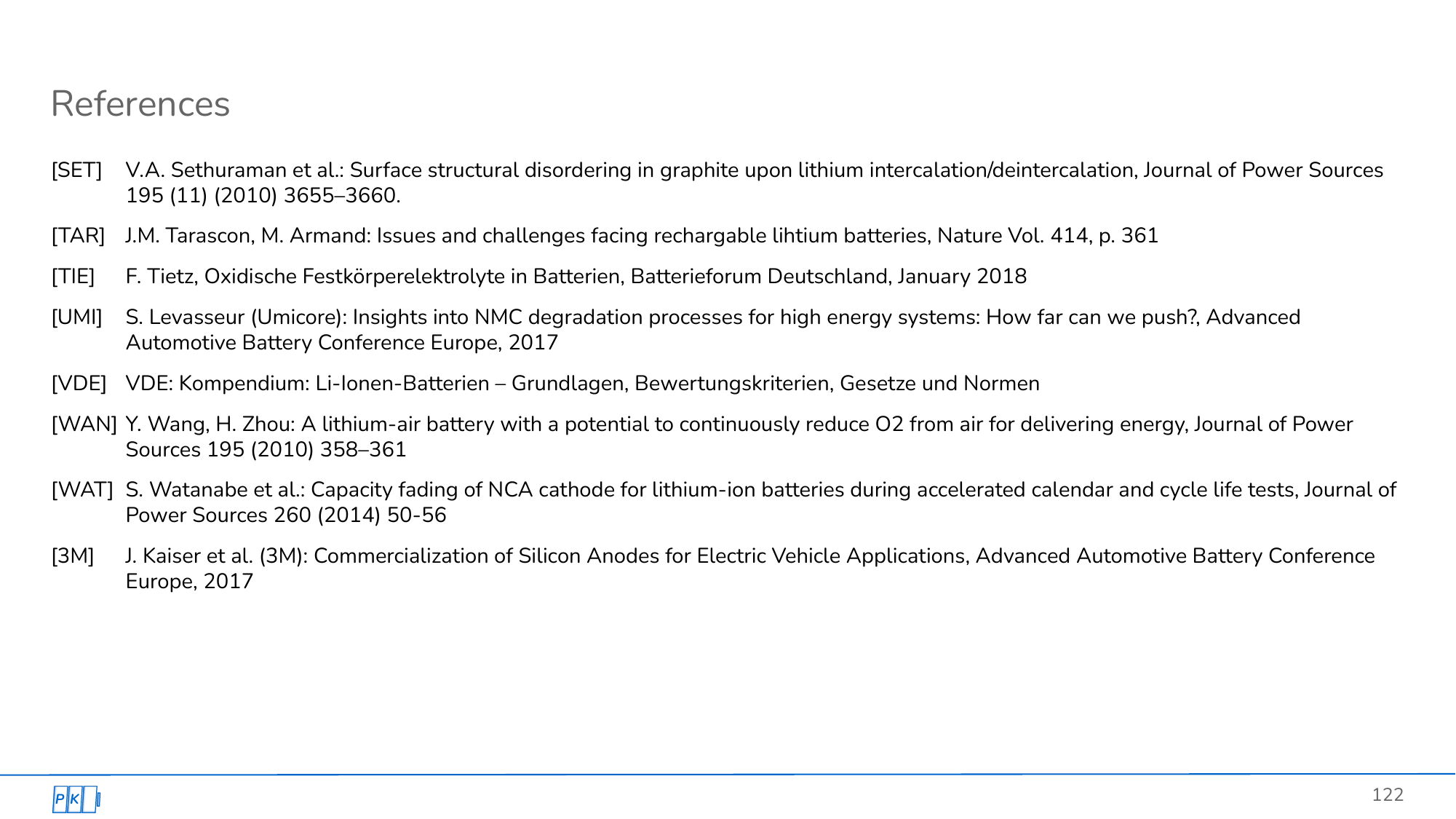

# References
[SET]	V.A. Sethuraman et al.: Surface structural disordering in graphite upon lithium intercalation/deintercalation, Journal of Power Sources 195 (11) (2010) 3655–3660.
[TAR]	J.M. Tarascon, M. Armand: Issues and challenges facing rechargable lihtium batteries, Nature Vol. 414, p. 361
[TIE]	F. Tietz, Oxidische Festkörperelektrolyte in Batterien, Batterieforum Deutschland, January 2018
[UMI]	S. Levasseur (Umicore): Insights into NMC degradation processes for high energy systems: How far can we push?, Advanced Automotive Battery Conference Europe, 2017
[VDE]	VDE: Kompendium: Li-Ionen-Batterien – Grundlagen, Bewertungskriterien, Gesetze und Normen
[WAN]	Y. Wang, H. Zhou: A lithium-air battery with a potential to continuously reduce O2 from air for delivering energy, Journal of Power Sources 195 (2010) 358–361
[WAT]	S. Watanabe et al.: Capacity fading of NCA cathode for lithium-ion batteries during accelerated calendar and cycle life tests, Journal of Power Sources 260 (2014) 50-56
[3M]	J. Kaiser et al. (3M): Commercialization of Silicon Anodes for Electric Vehicle Applications, Advanced Automotive Battery Conference Europe, 2017

122